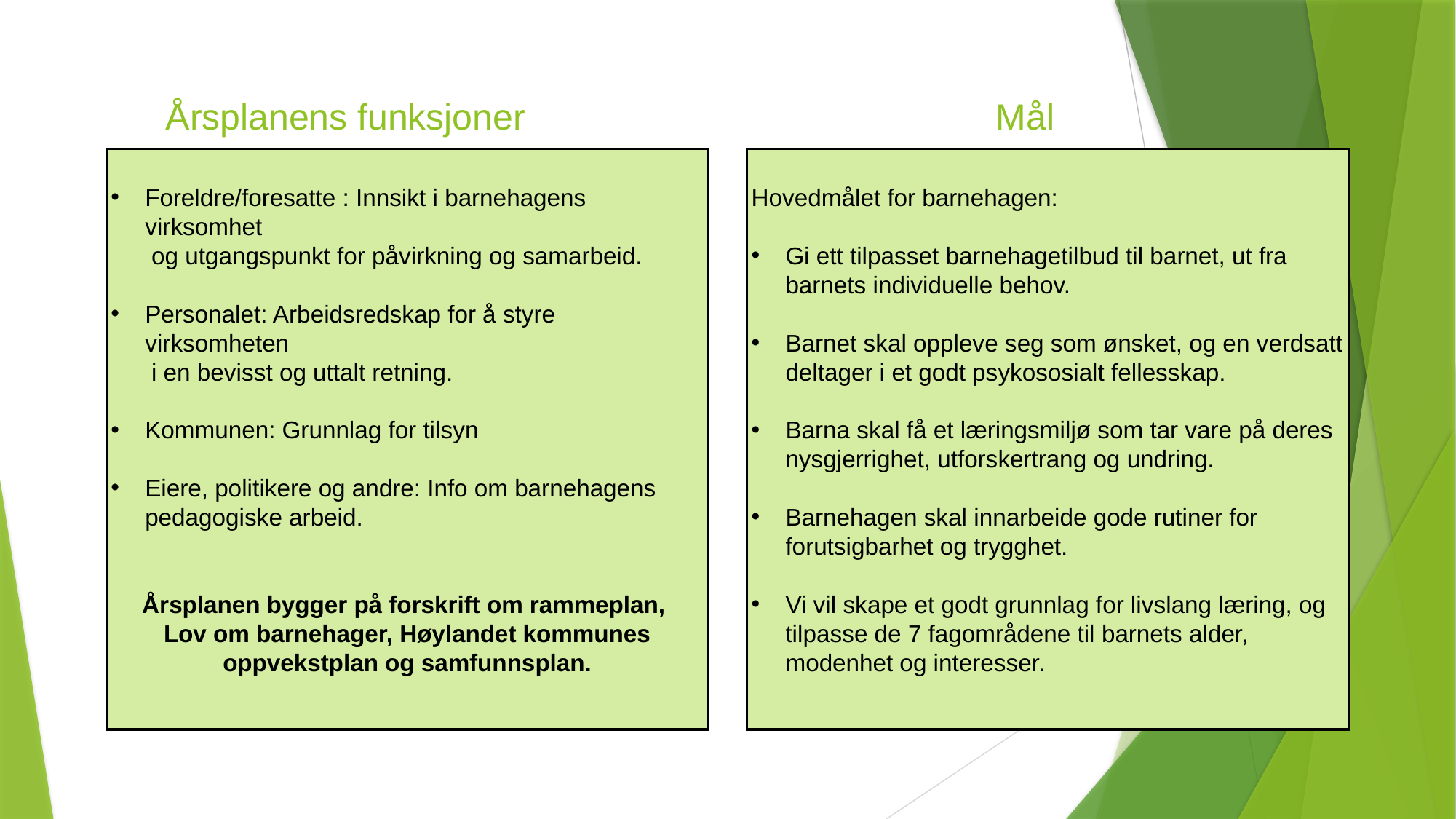

Årsplanens funksjoner
Mål

Foreldre/foresatte : Innsikt i barnehagens virksomhet
      og utgangspunkt for påvirkning og samarbeid.

Personalet: Arbeidsredskap for å styre virksomheten
      i en bevisst og uttalt retning.

Kommunen: Grunnlag for tilsyn

Eiere, politikere og andre: Info om barnehagens pedagogiske arbeid.

Årsplanen bygger på forskrift om rammeplan,
Lov om barnehager, Høylandet kommunes oppvekstplan og samfunnsplan.

Hovedmålet for barnehagen:

Gi ett tilpasset barnehagetilbud til barnet, ut fra barnets individuelle behov.

Barnet skal oppleve seg som ønsket, og en verdsatt deltager i et godt psykososialt fellesskap.

Barna skal få et læringsmiljø som tar vare på deres nysgjerrighet, utforskertrang og undring.

Barnehagen skal innarbeide gode rutiner for forutsigbarhet og trygghet.

Vi vil skape et godt grunnlag for livslang læring, og tilpasse de 7 fagområdene til barnets alder, modenhet og interesser.